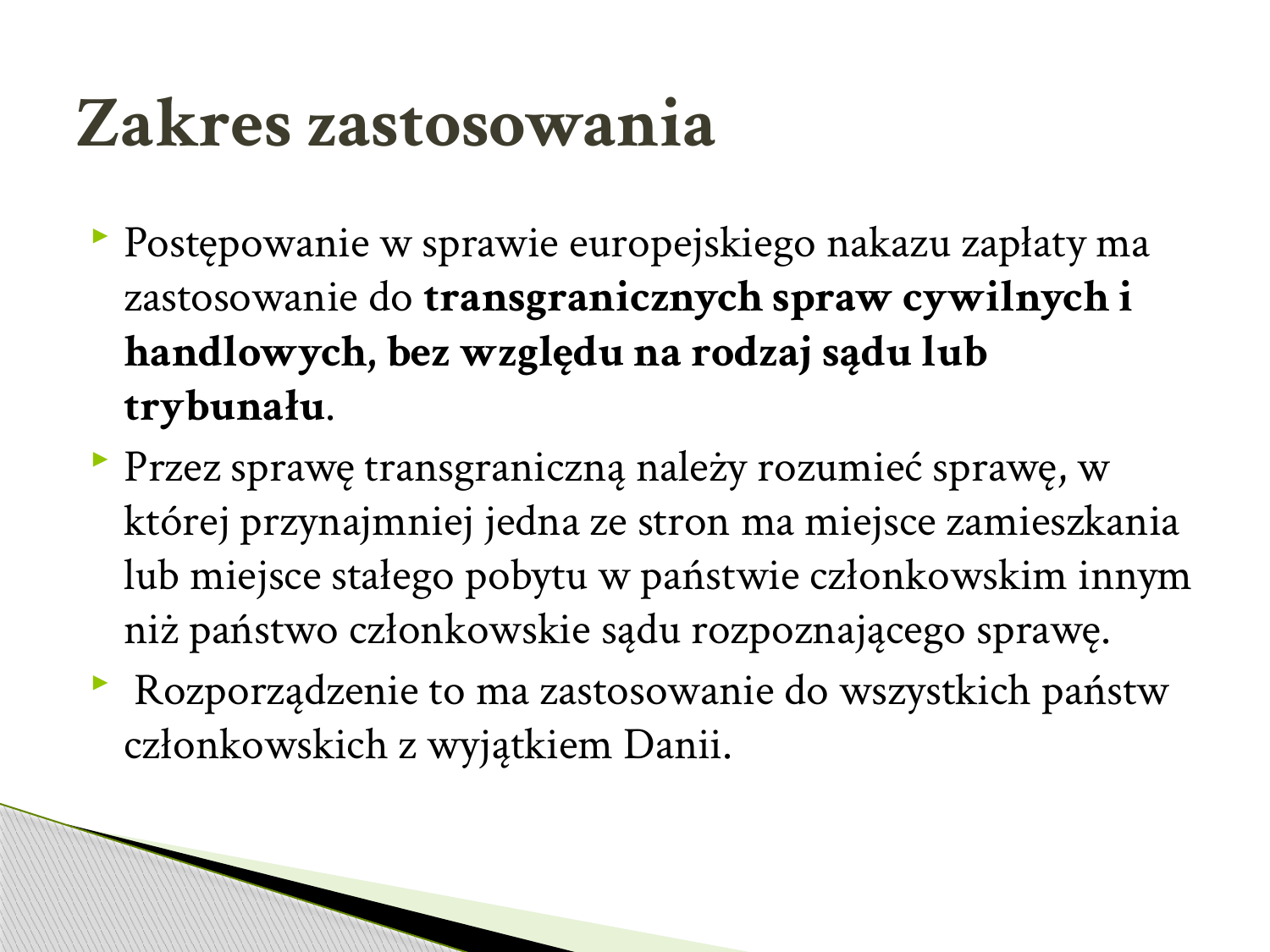

# Zakres zastosowania
Postępowanie w sprawie europejskiego nakazu zapłaty ma zastosowanie do transgranicznych spraw cywilnych i handlowych, bez względu na rodzaj sądu lub trybunału.
Przez sprawę transgraniczną należy rozumieć sprawę, w której przynajmniej jedna ze stron ma miejsce zamieszkania lub miejsce stałego pobytu w państwie członkowskim innym niż państwo członkowskie sądu rozpoznającego sprawę.
 Rozporządzenie to ma zastosowanie do wszystkich państw członkowskich z wyjątkiem Danii.